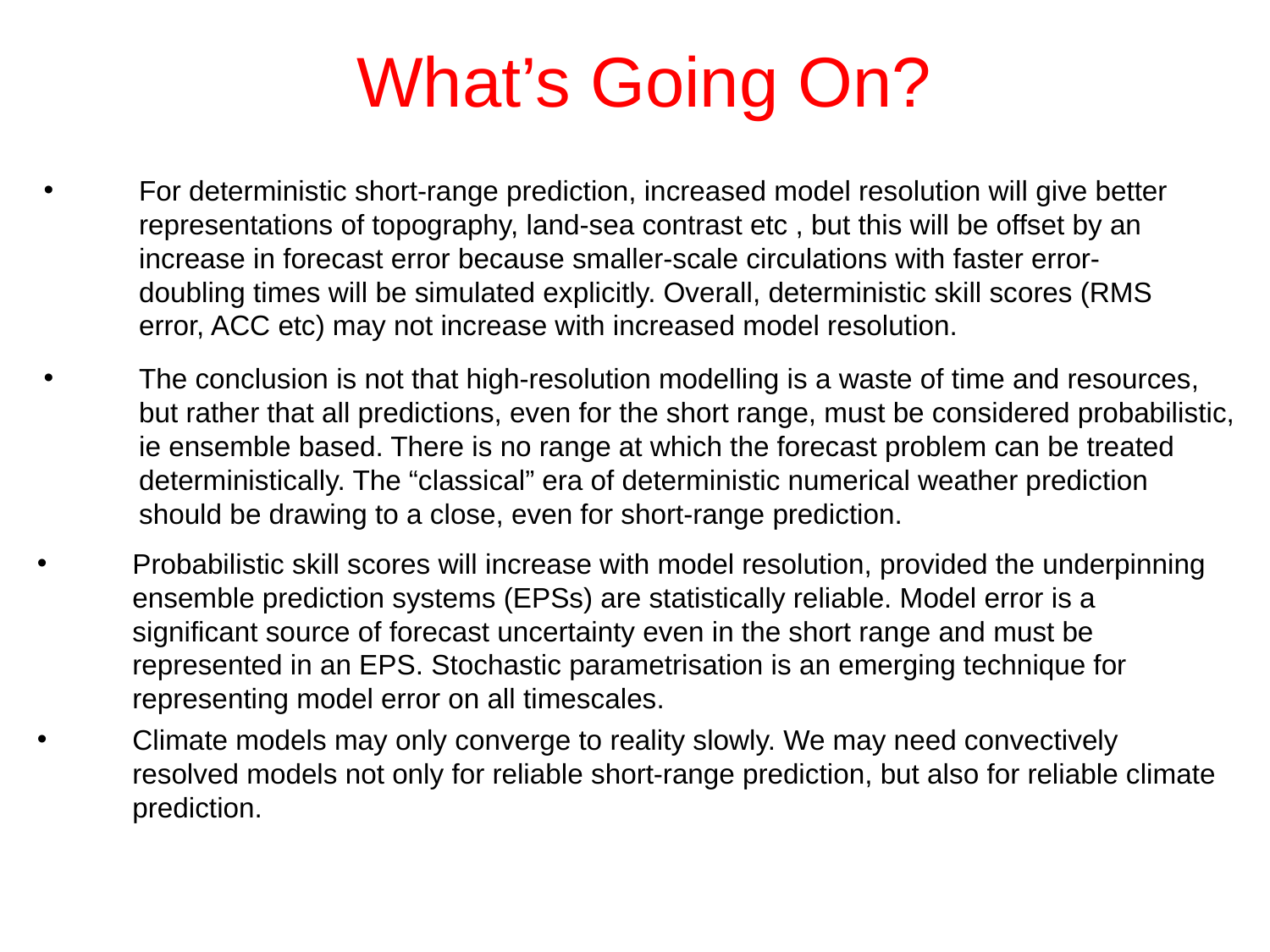

What’s Going On?

For deterministic short-range prediction, increased model resolution will give better representations of topography, land-sea contrast etc , but this will be offset by an increase in forecast error because smaller-scale circulations with faster error-doubling times will be simulated explicitly. Overall, deterministic skill scores (RMS error, ACC etc) may not increase with increased model resolution.
The conclusion is not that high-resolution modelling is a waste of time and resources, but rather that all predictions, even for the short range, must be considered probabilistic, ie ensemble based. There is no range at which the forecast problem can be treated deterministically. The “classical” era of deterministic numerical weather prediction should be drawing to a close, even for short-range prediction.
Probabilistic skill scores will increase with model resolution, provided the underpinning ensemble prediction systems (EPSs) are statistically reliable. Model error is a significant source of forecast uncertainty even in the short range and must be represented in an EPS. Stochastic parametrisation is an emerging technique for representing model error on all timescales.
Climate models may only converge to reality slowly. We may need convectively resolved models not only for reliable short-range prediction, but also for reliable climate prediction.